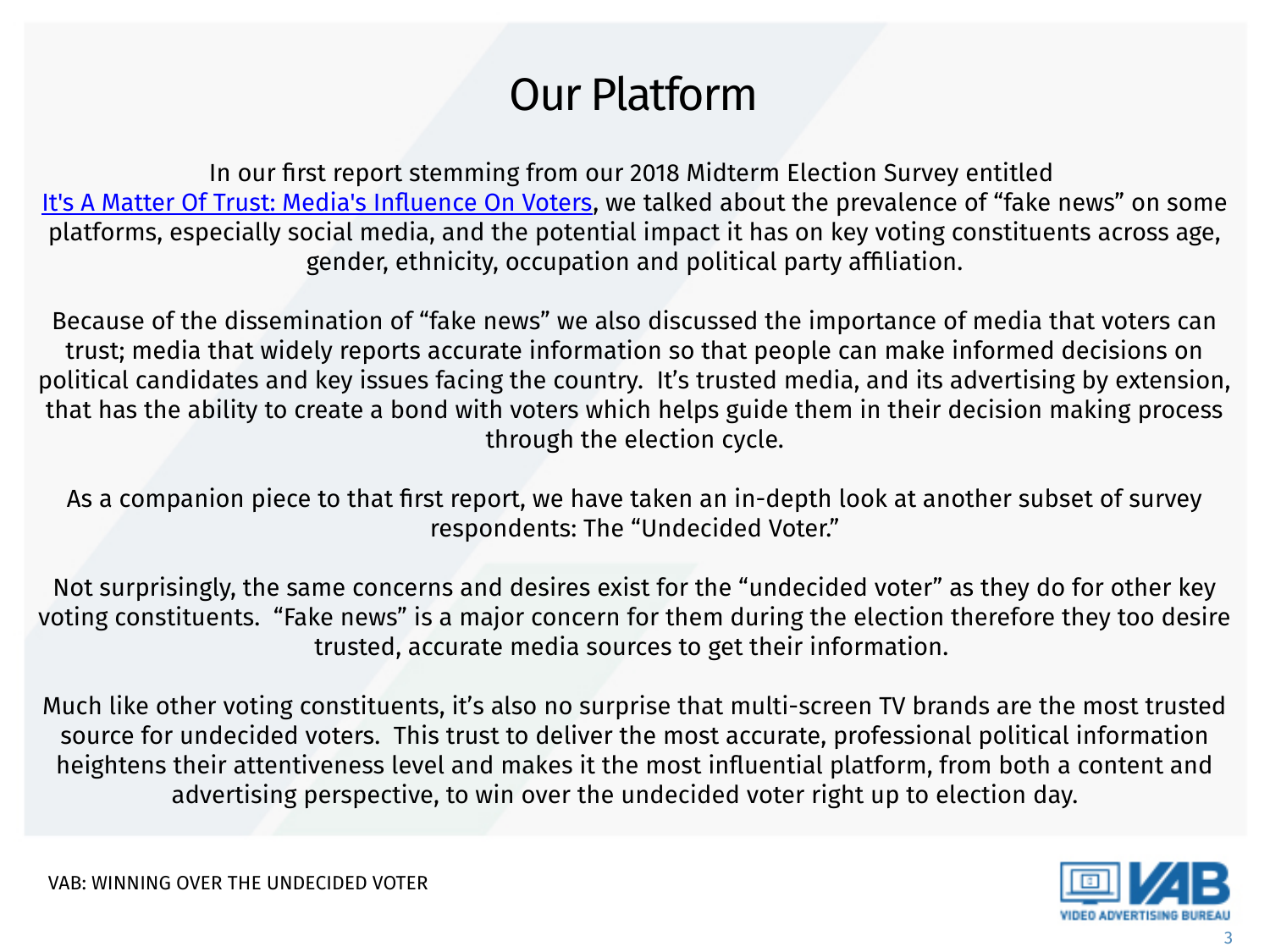

# Our Platform
In our first report stemming from our 2018 Midterm Election Survey entitled It's A Matter Of Trust: Media's Influence On Voters, we talked about the prevalence of “fake news” on some platforms, especially social media, and the potential impact it has on key voting constituents across age, gender, ethnicity, occupation and political party affiliation.

Because of the dissemination of “fake news” we also discussed the importance of media that voters can trust; media that widely reports accurate information so that people can make informed decisions on political candidates and key issues facing the country.  It’s trusted media, and its advertising by extension, that has the ability to create a bond with voters which helps guide them in their decision making process through the election cycle.

As a companion piece to that first report, we have taken an in-depth look at another subset of survey respondents: The “Undecided Voter.”

Not surprisingly, the same concerns and desires exist for the “undecided voter” as they do for other key voting constituents.  “Fake news” is a major concern for them during the election therefore they too desire trusted, accurate media sources to get their information.

Much like other voting constituents, it’s also no surprise that multi-screen TV brands are the most trusted source for undecided voters.  This trust to deliver the most accurate, professional political information heightens their attentiveness level and makes it the most influential platform, from both a content and advertising perspective, to win over the undecided voter right up to election day.
VAB: Winning OVER the undecided voter